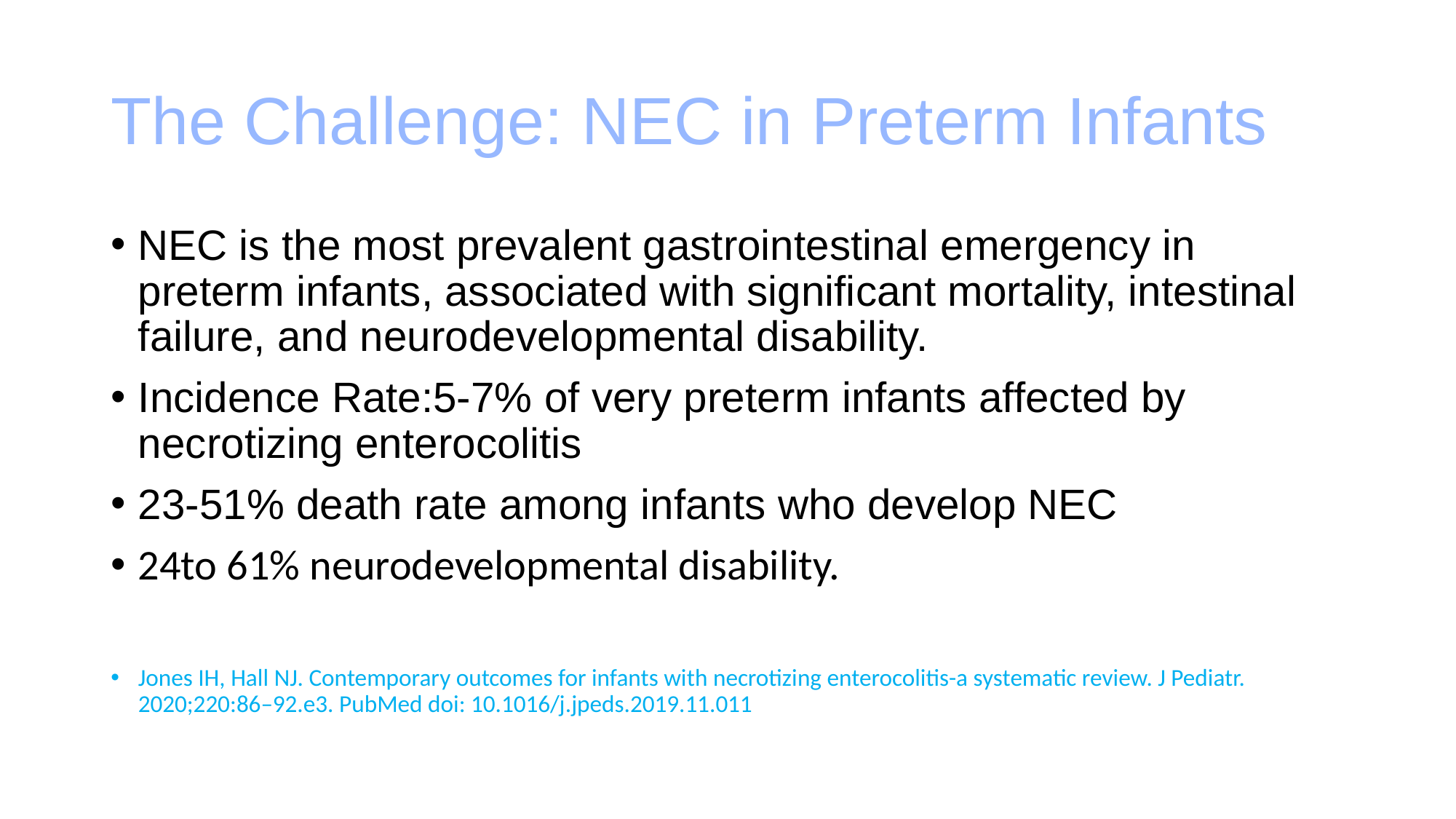

# The Challenge: NEC in Preterm Infants
NEC is the most prevalent gastrointestinal emergency in preterm infants, associated with significant mortality, intestinal failure, and neurodevelopmental disability.
Incidence Rate:5-7% of very preterm infants affected by necrotizing enterocolitis
23-51% death rate among infants who develop NEC
24to 61% neurodevelopmental disability.

Jones IH, Hall NJ. Contemporary outcomes for infants with necrotizing enterocolitis-a systematic review. J Pediatr. 2020;220:86–92.e3. PubMed doi: 10.1016/j.jpeds.2019.11.011